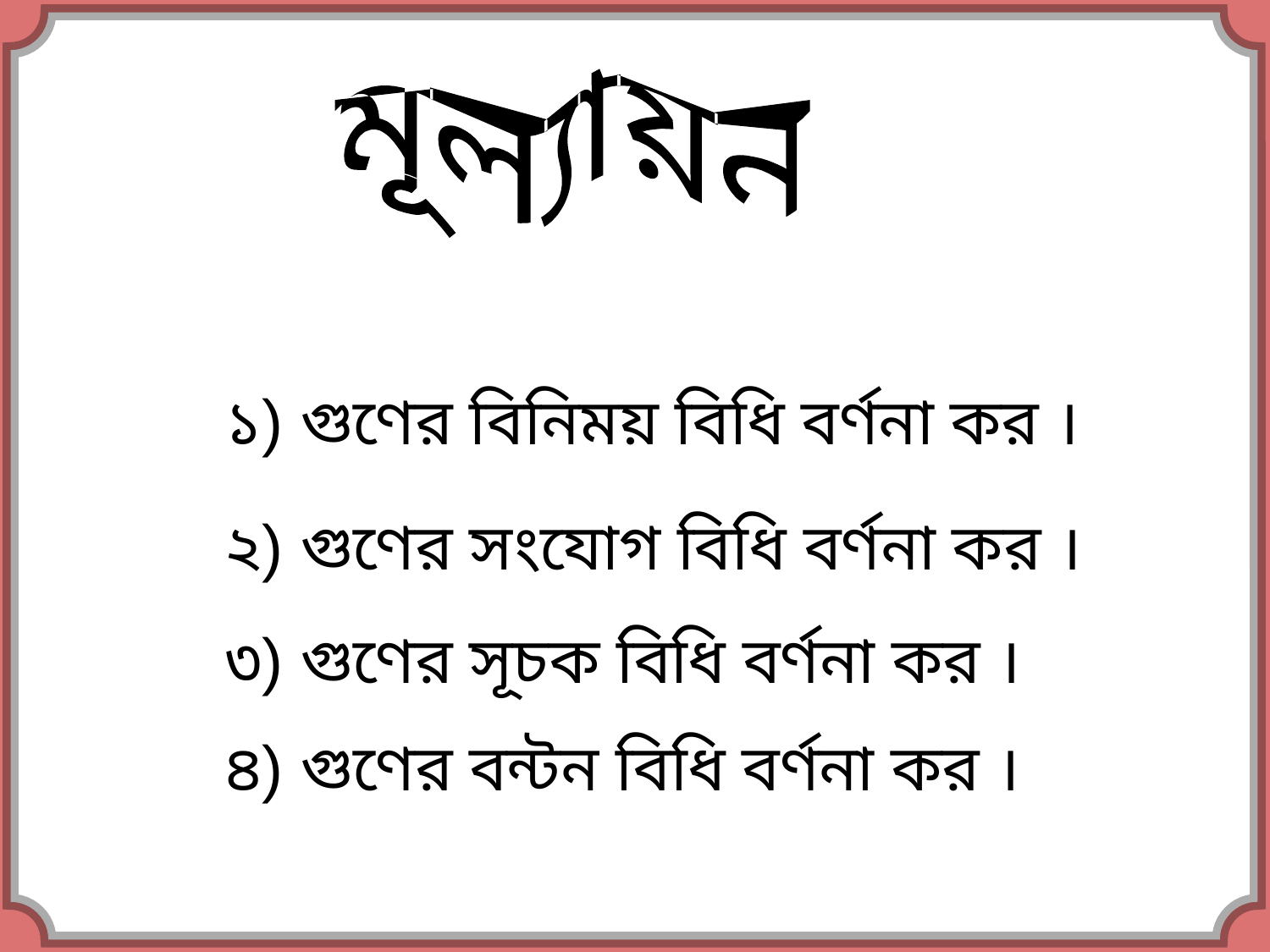

মূল্যায়ন
১) গুণের বিনিময় বিধি বর্ণনা কর ।
২) গুণের সংযোগ বিধি বর্ণনা কর ।
৩) গুণের সূচক বিধি বর্ণনা কর ।
৪) গুণের বন্টন বিধি বর্ণনা কর ।